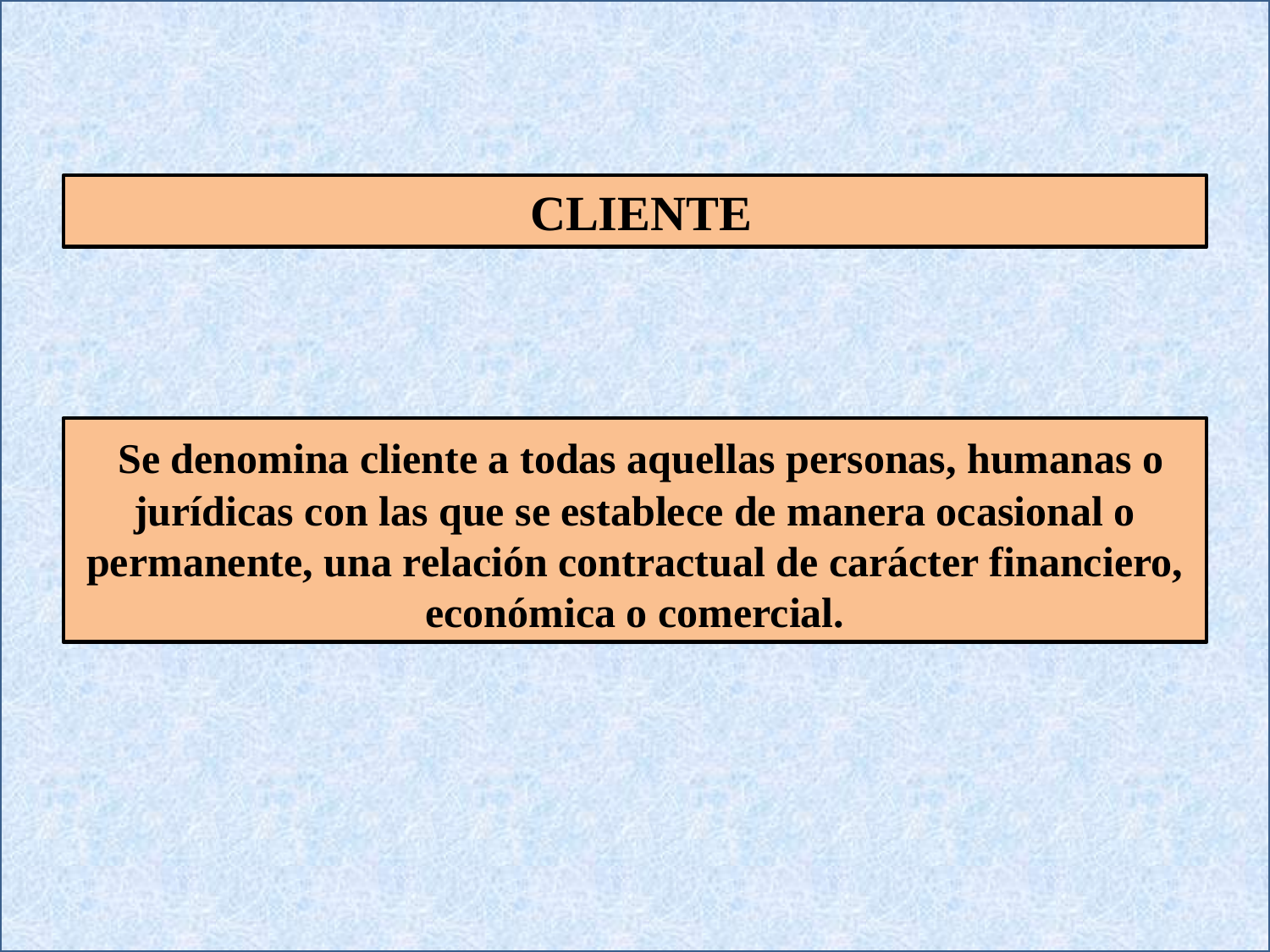

CLIENTE
 Se denomina cliente a todas aquellas personas, humanas o jurídicas con las que se establece de manera ocasional o permanente, una relación contractual de carácter financiero, económica o comercial.